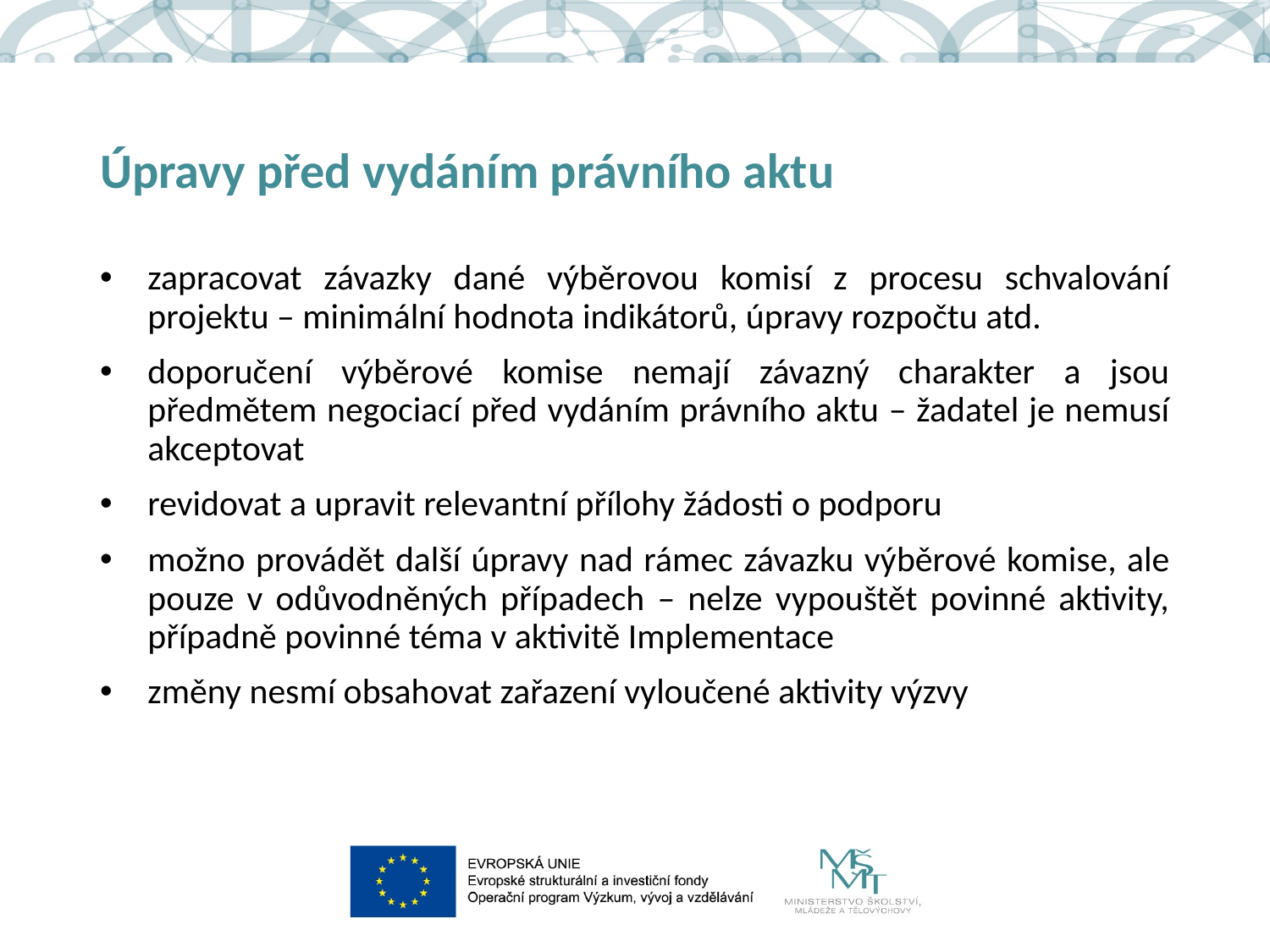

# Úpravy před vydáním právního aktu
zapracovat závazky dané výběrovou komisí z procesu schvalování projektu – minimální hodnota indikátorů, úpravy rozpočtu atd.
doporučení výběrové komise nemají závazný charakter a jsou předmětem negociací před vydáním právního aktu – žadatel je nemusí akceptovat
revidovat a upravit relevantní přílohy žádosti o podporu
možno provádět další úpravy nad rámec závazku výběrové komise, ale pouze v odůvodněných případech – nelze vypouštět povinné aktivity, případně povinné téma v aktivitě Implementace
změny nesmí obsahovat zařazení vyloučené aktivity výzvy